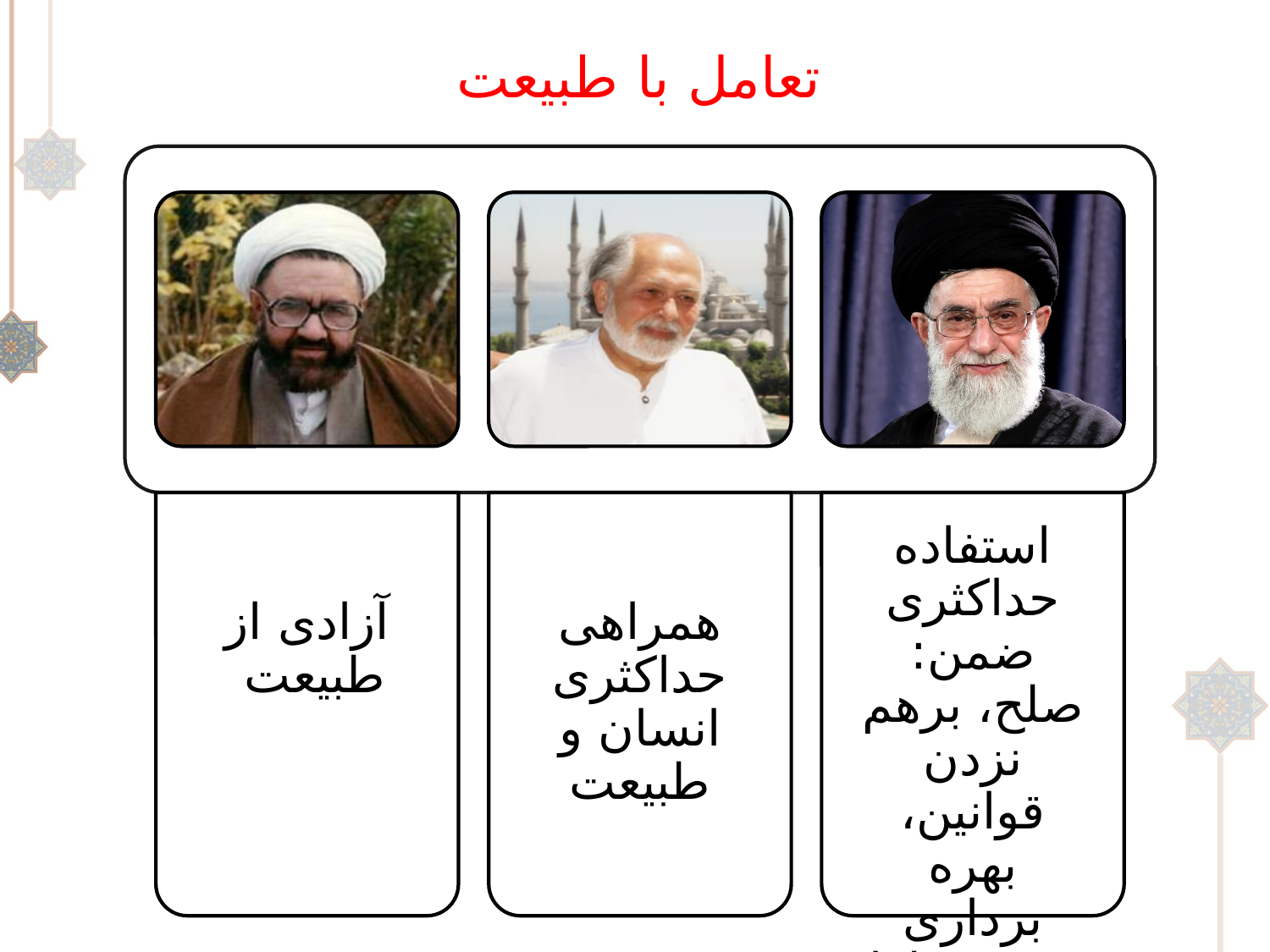

22
تعامل با طبیعت

آزادی از طبیعت

همراهی حداکثری انسان و طبیعت
استفاده حداکثری ضمن: صلح، برهم نزدن قوانین، بهره برداری همه نسلها